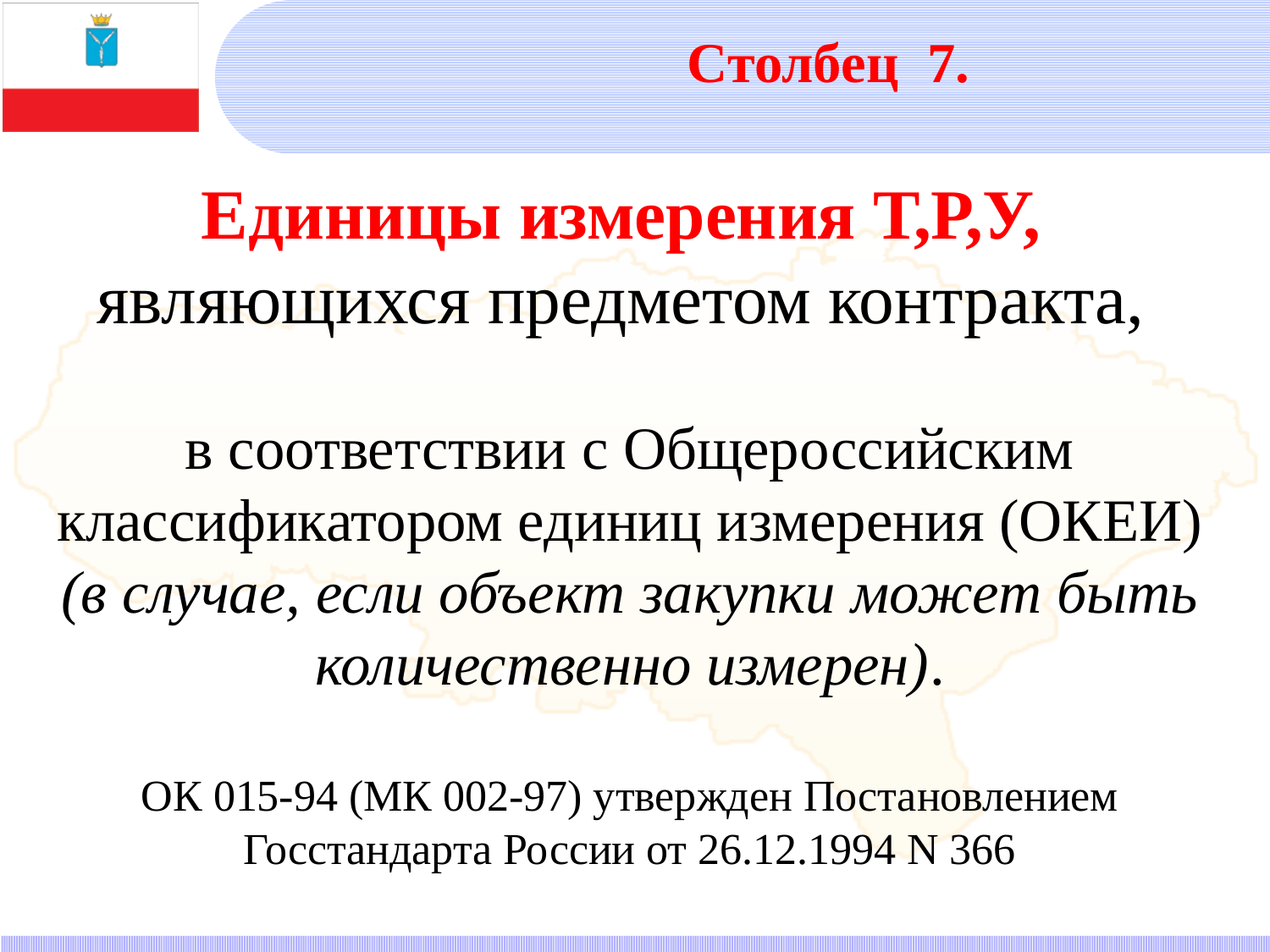

Столбец  7.
Единицы измерения Т,Р,У,
являющихся предметом контракта,

в соответствии с Общероссийским классификатором единиц измерения (ОКЕИ) (в случае, если объект закупки может быть количественно измерен).

ОК 015-94 (МК 002-97) утвержден Постановлением Госстандарта России от 26.12.1994 N 366